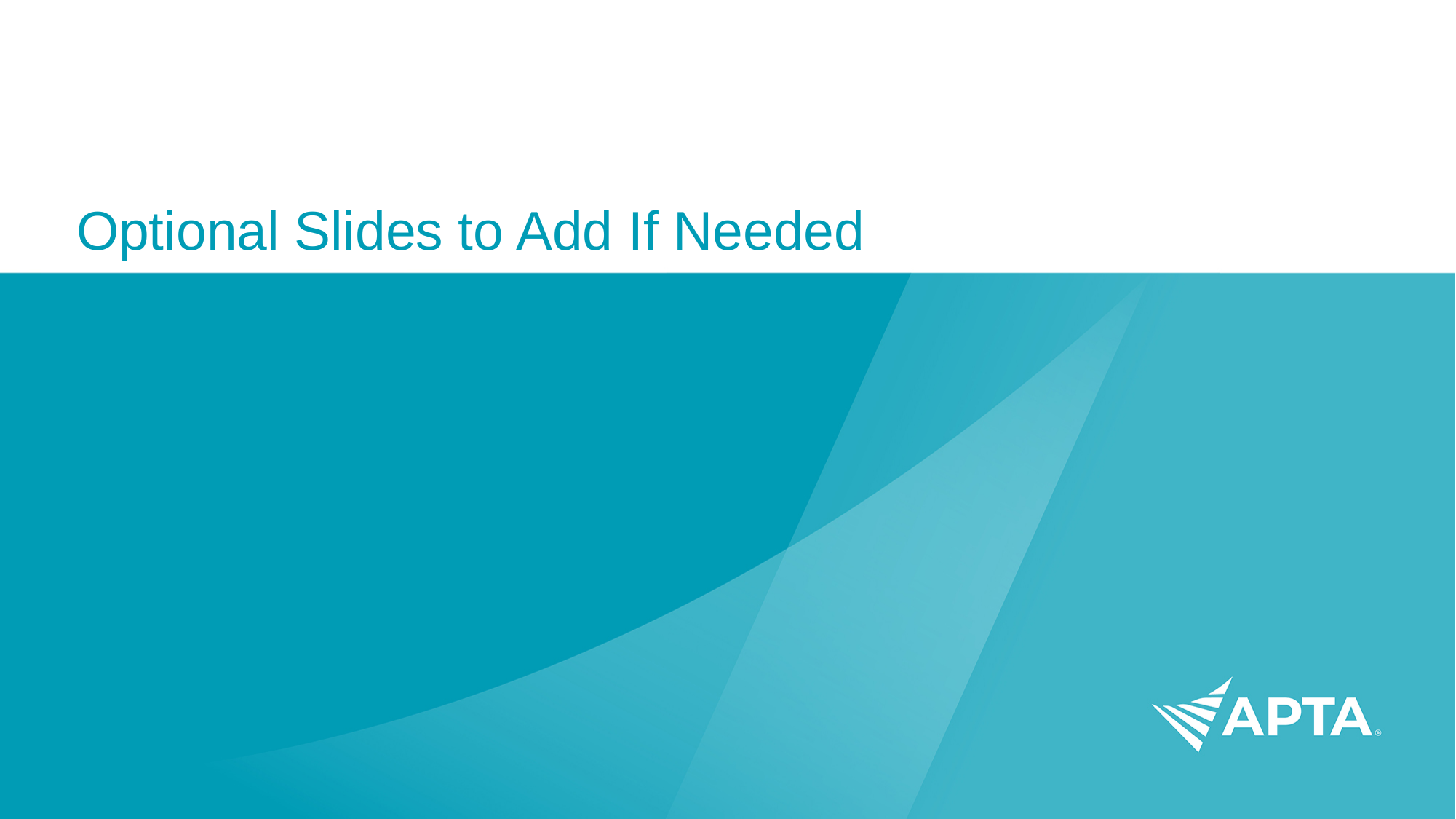

# Optional Slides to Add If Needed